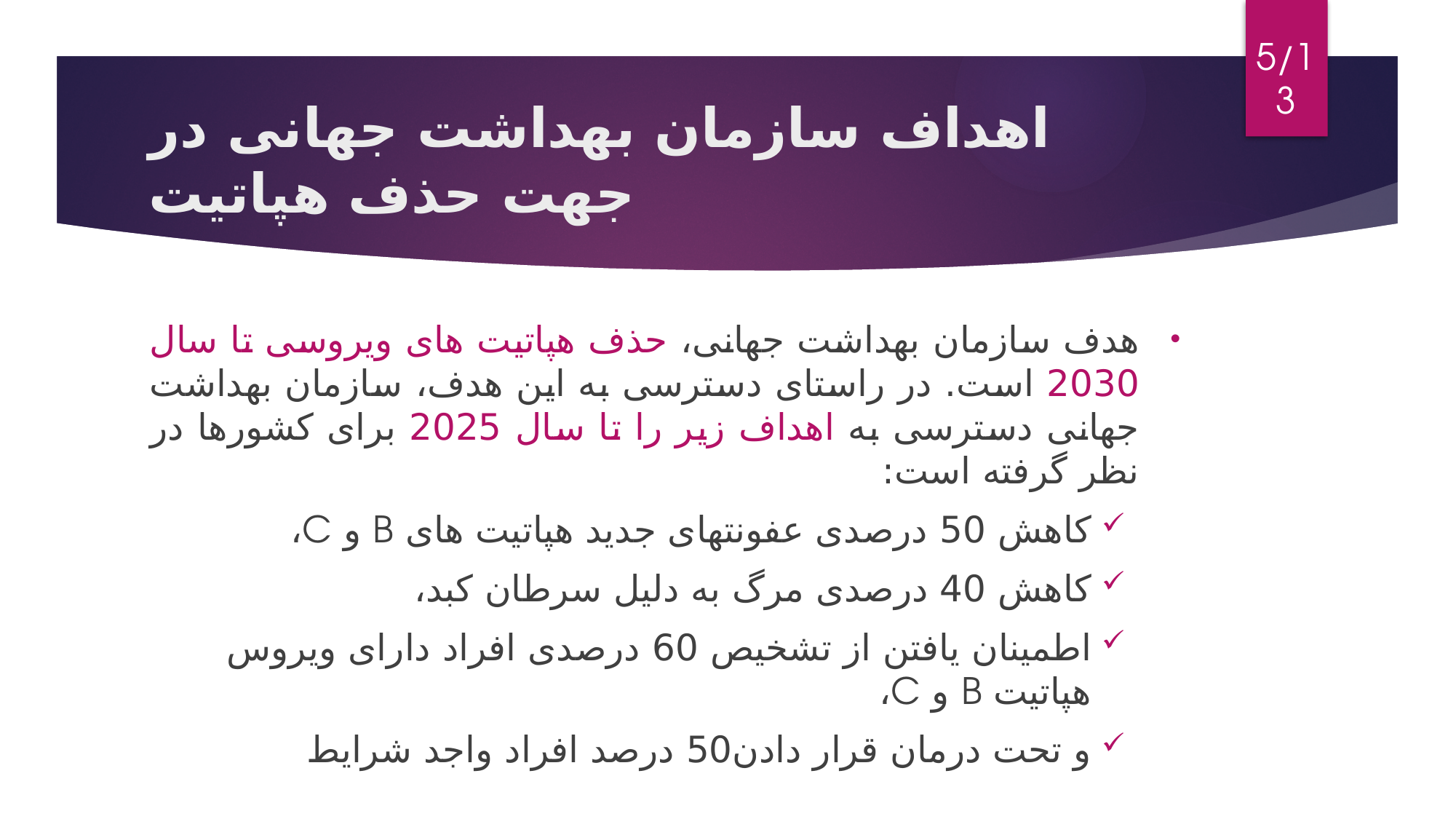

5/13
# اهداف سازمان بهداشت جهانی در جهت حذف هپاتیت
هدف سازمان بهداشت جهانی، حذف هپاتیت های ویروسی تا سال 2030 است. در راستای دسترسی به این هدف، سازمان بهداشت جهانی دسترسی به اهداف زیر را تا سال 2025 برای کشورها در نظر گرفته است:
کاهش 50 درصدی عفونتهای جدید هپاتیت های B و C،
کاهش 40 درصدی مرگ به دلیل سرطان کبد،
اطمینان یافتن از تشخیص 60 درصدی افراد دارای ویروس هپاتیت B و C،
و تحت درمان قرار دادن50 درصد افراد واجد شرایط